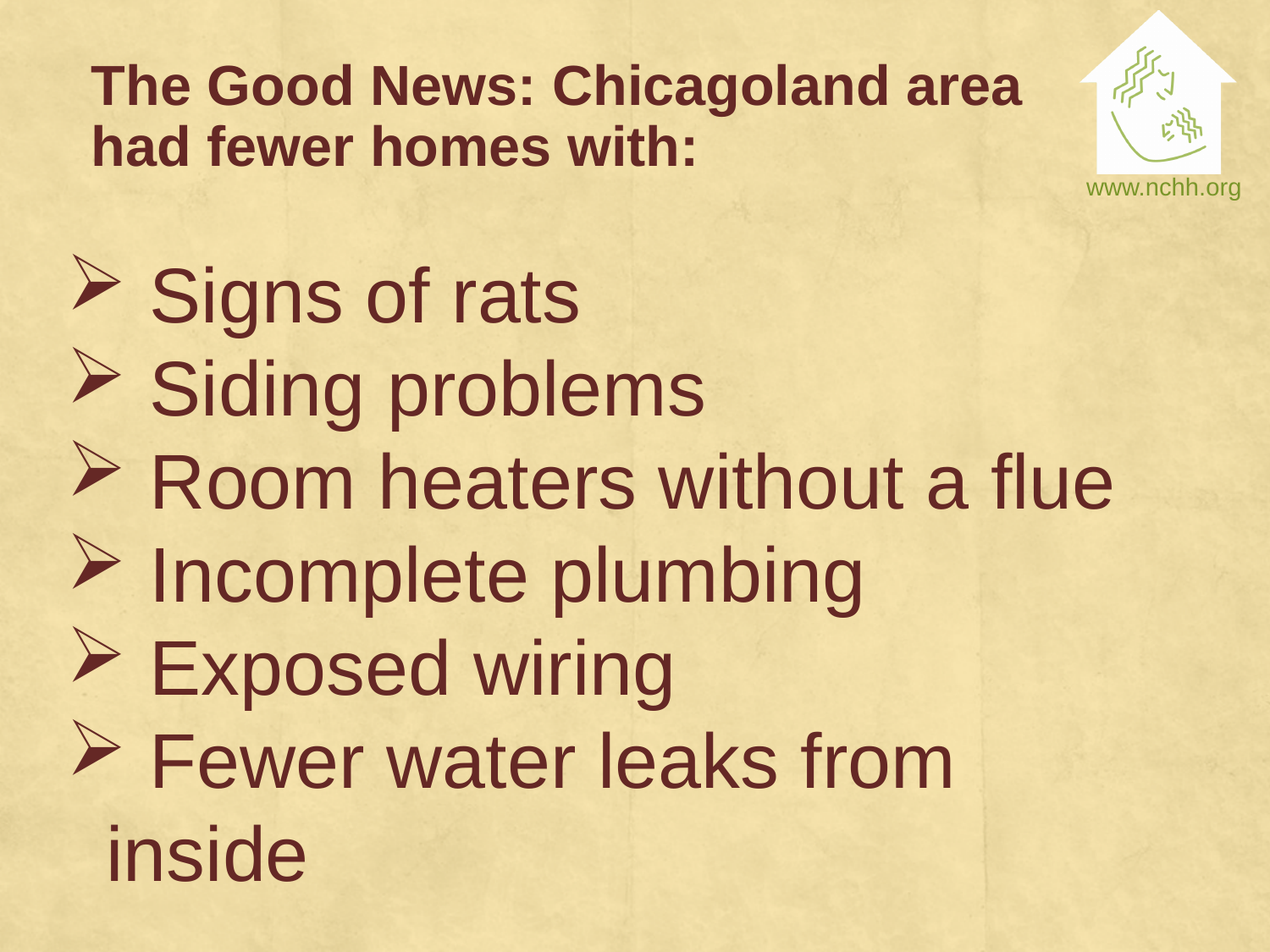

# The Good News: Chicagoland area had fewer homes with:
 Signs of rats
 Siding problems
 Room heaters without a flue
 Incomplete plumbing
 Exposed wiring
 Fewer water leaks from inside